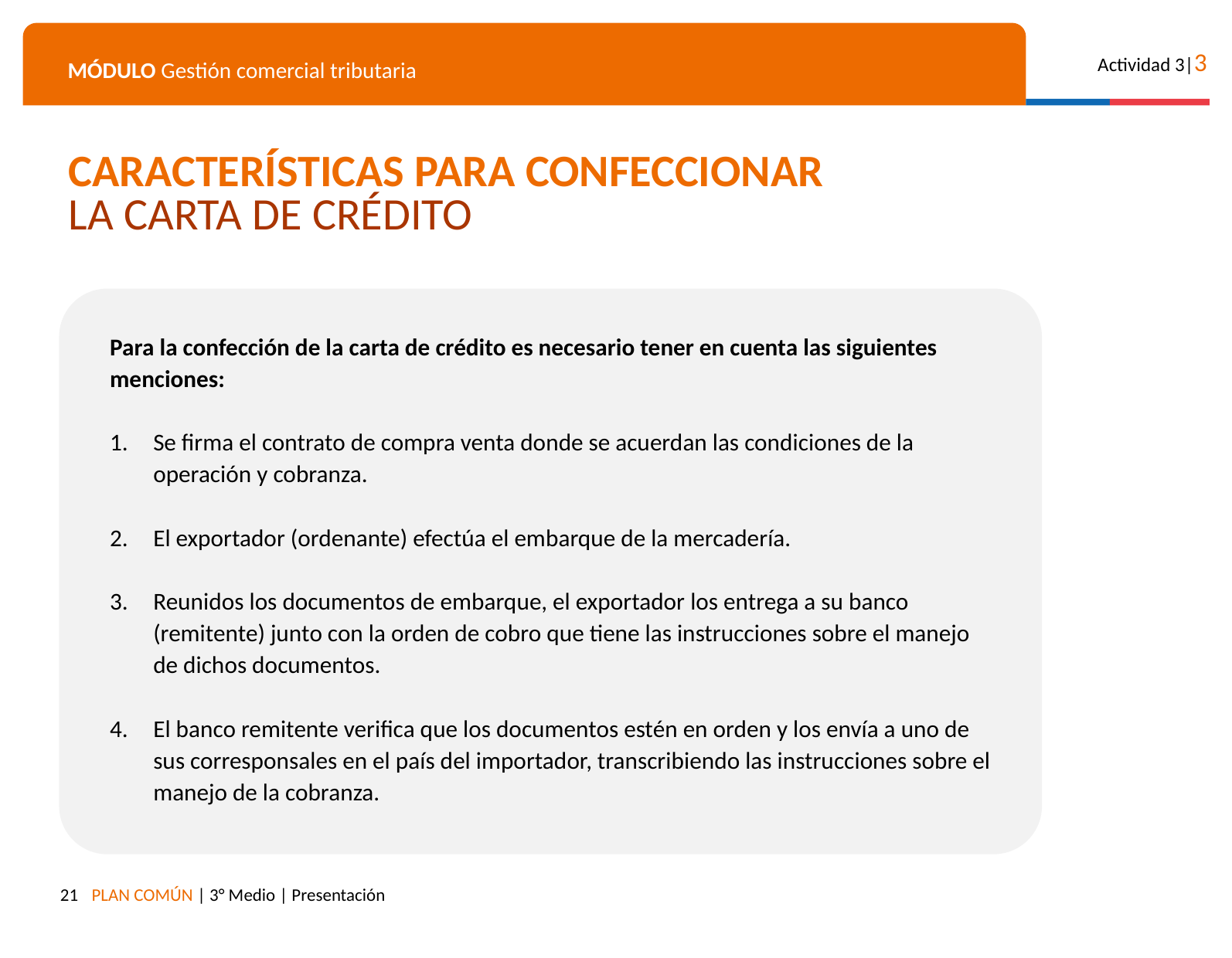

CARACTERÍSTICAS PARA CONFECCIONAR  LA CARTA DE CRÉDITO

Para la confección de la carta de crédito es necesario tener en cuenta las siguientes menciones:

Se firma el contrato de compra venta donde se acuerdan las condiciones de la operación y cobranza.

El exportador (ordenante) efectúa el embarque de la mercadería.

Reunidos los documentos de embarque, el exportador los entrega a su banco (remitente) junto con la orden de cobro que tiene las instrucciones sobre el manejo de dichos documentos.

El banco remitente verifica que los documentos estén en orden y los envía a uno de sus corresponsales en el país del importador, transcribiendo las instrucciones sobre el manejo de la cobranza.